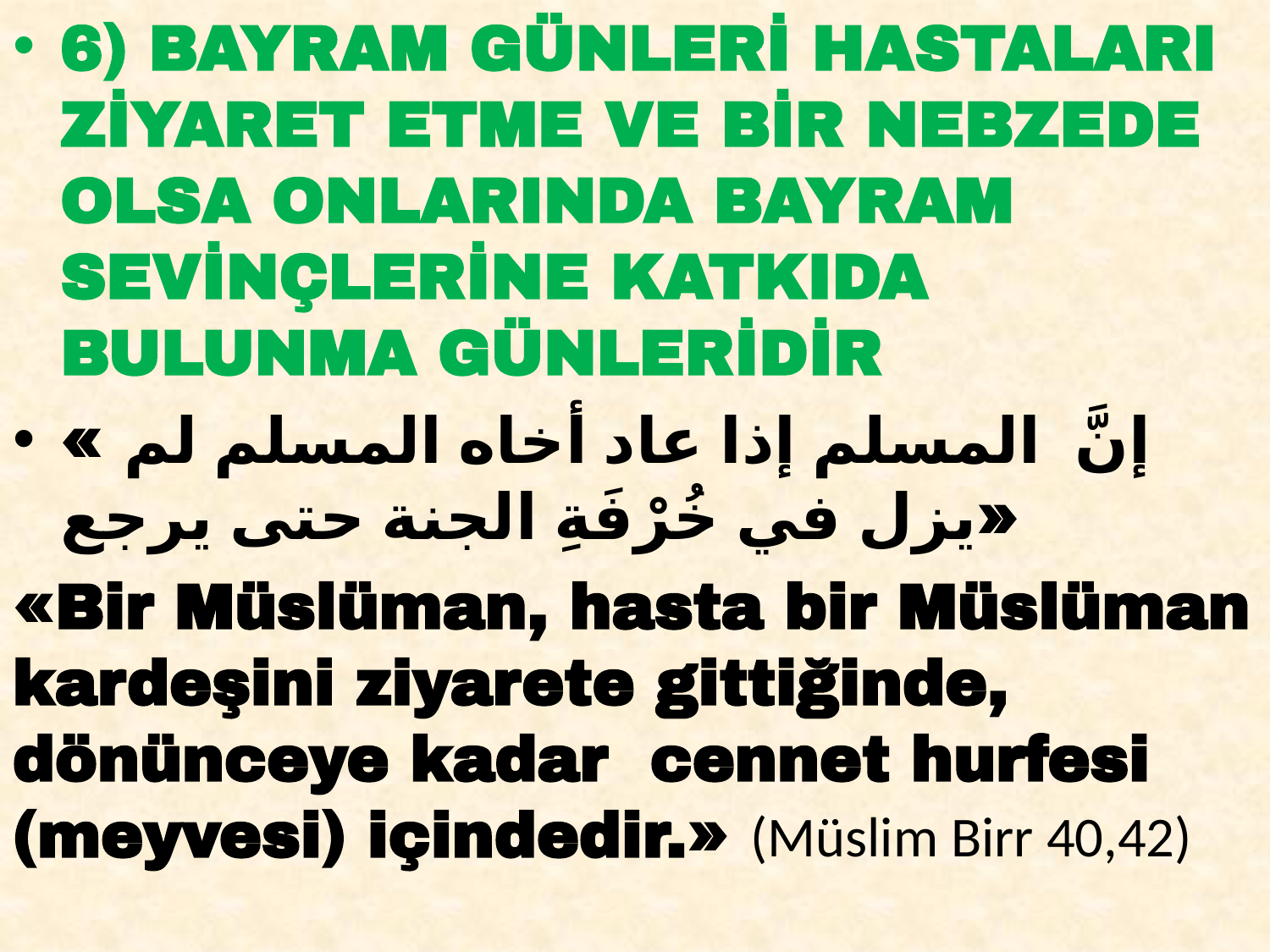

6) BAYRAM GÜNLERİ HASTALARI ZİYARET ETME VE BİR NEBZEDE OLSA ONLARINDA BAYRAM SEVİNÇLERİNE KATKIDA BULUNMA GÜNLERİDİR
« إنَّ  المسلم إذا عاد أخاه المسلم لم يزل في خُرْفَةِ الجنة حتى يرجع»
«Bir Müslüman, hasta bir Müslüman kardeşini ziyarete gittiğinde, dönünceye kadar  cennet hurfesi (meyvesi) içindedir.» (Müslim Birr 40,42)